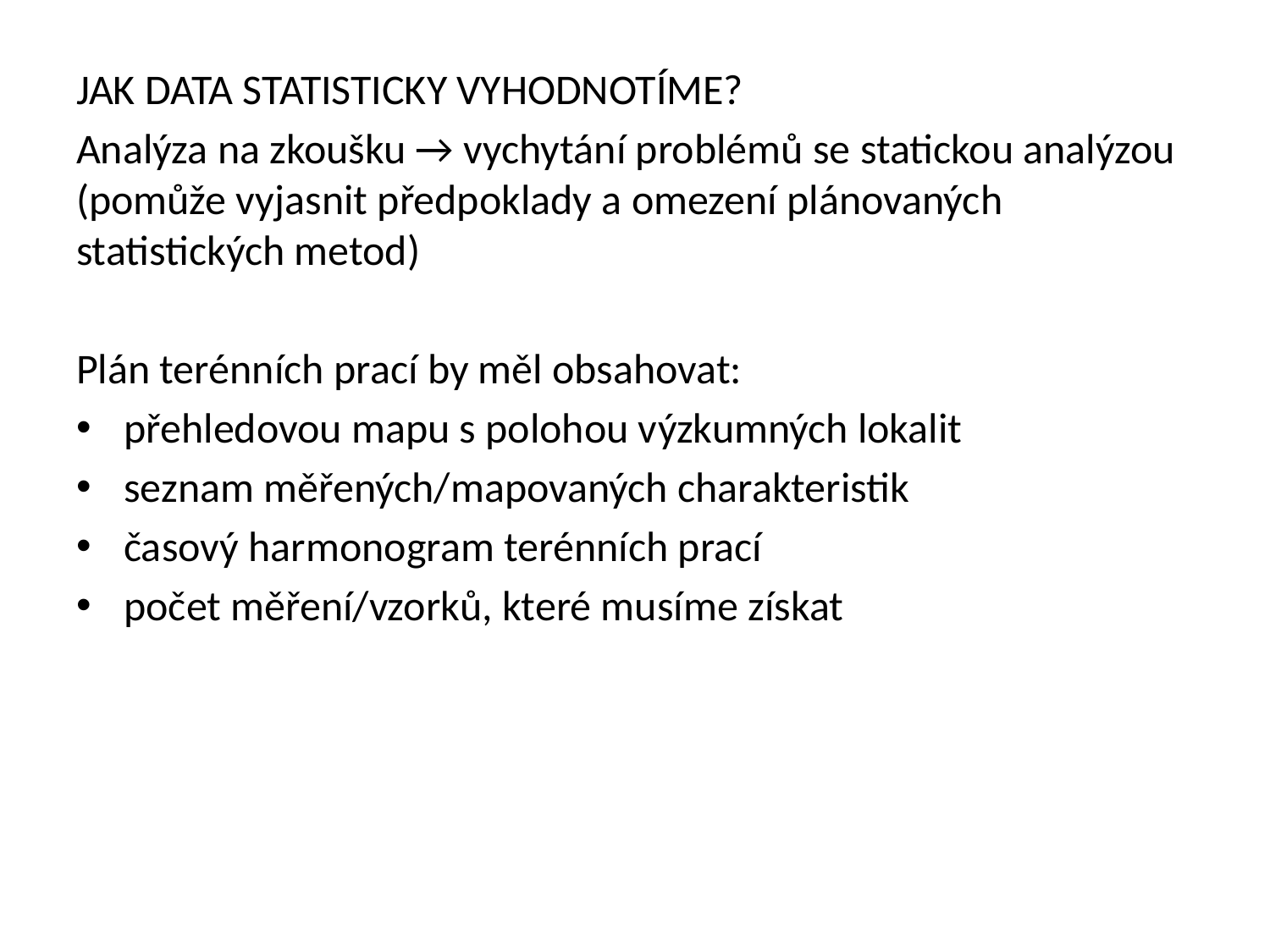

JAK DATA STATISTICKY VYHODNOTÍME?
Analýza na zkoušku → vychytání problémů se statickou analýzou (pomůže vyjasnit předpoklady a omezení plánovaných statistických metod)

Plán terénních prací by měl obsahovat:
přehledovou mapu s polohou výzkumných lokalit
seznam měřených/mapovaných charakteristik
časový harmonogram terénních prací
počet měření/vzorků, které musíme získat